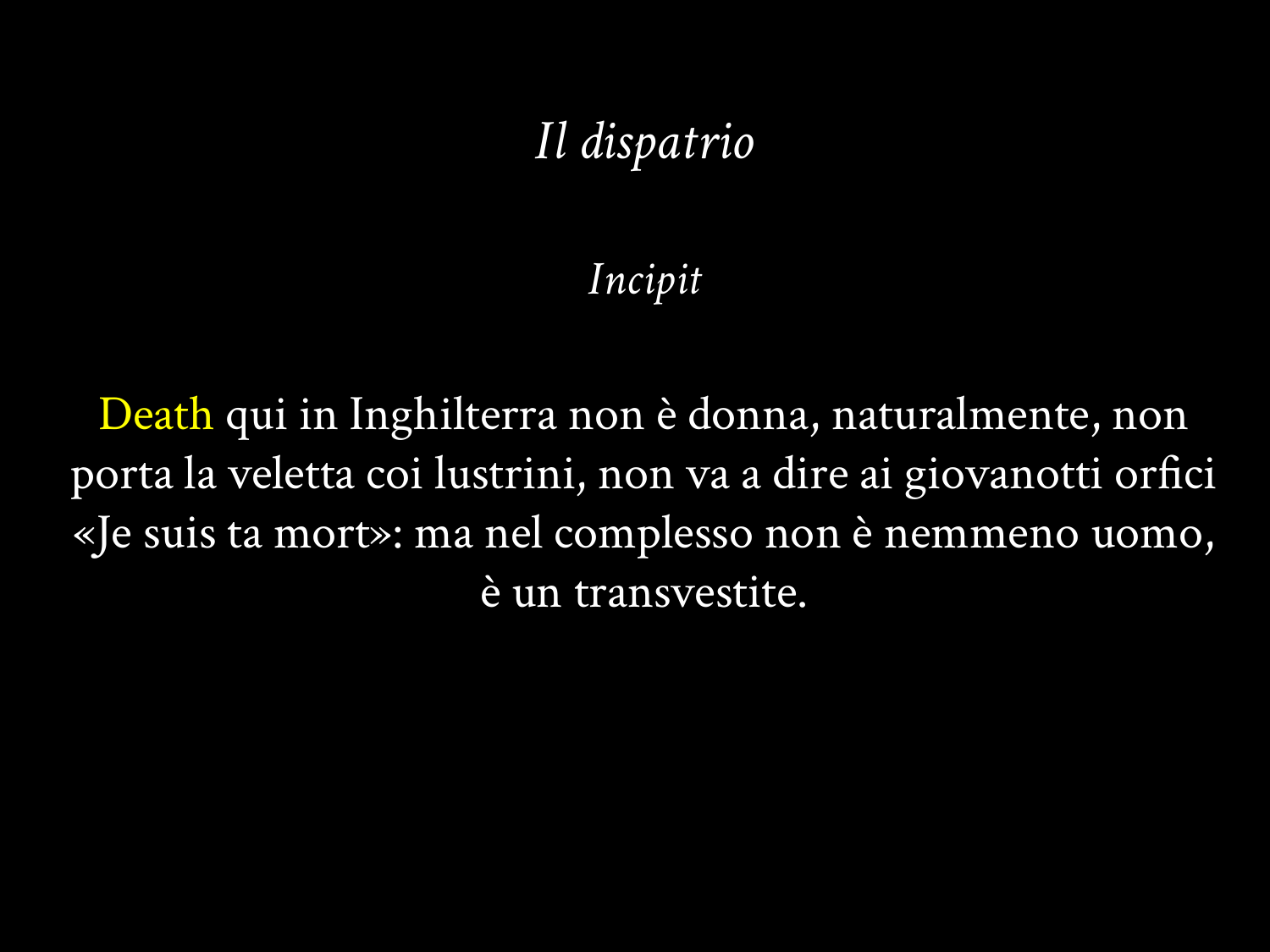

Il dispatrio

Incipit

Death qui in Inghilterra non è donna, naturalmente, non porta la veletta coi lustrini, non va a dire ai giovanotti orfici «Je suis ta mort»: ma nel complesso non è nemmeno uomo, è un transvestite.